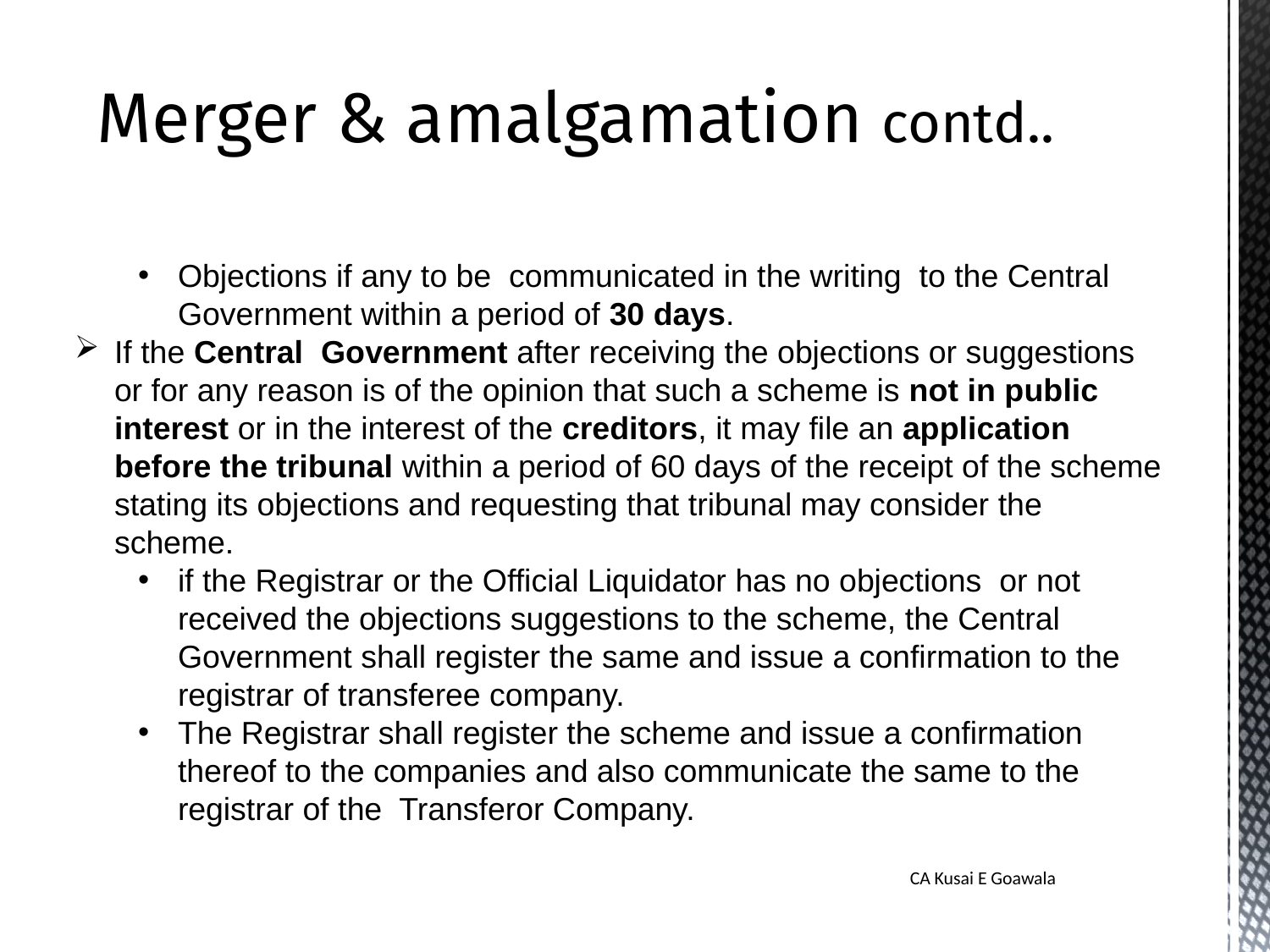

Merger & amalgamation contd..
Objections if any to be  communicated in the writing  to the Central Government within a period of 30 days.
If the Central  Government after receiving the objections or suggestions or for any reason is of the opinion that such a scheme is not in public interest or in the interest of the creditors, it may file an application before the tribunal within a period of 60 days of the receipt of the scheme stating its objections and requesting that tribunal may consider the scheme.
if the Registrar or the Official Liquidator has no objections  or not received the objections suggestions to the scheme, the Central Government shall register the same and issue a confirmation to the registrar of transferee company.
The Registrar shall register the scheme and issue a confirmation thereof to the companies and also communicate the same to the registrar of the  Transferor Company.

CA Kusai E Goawala